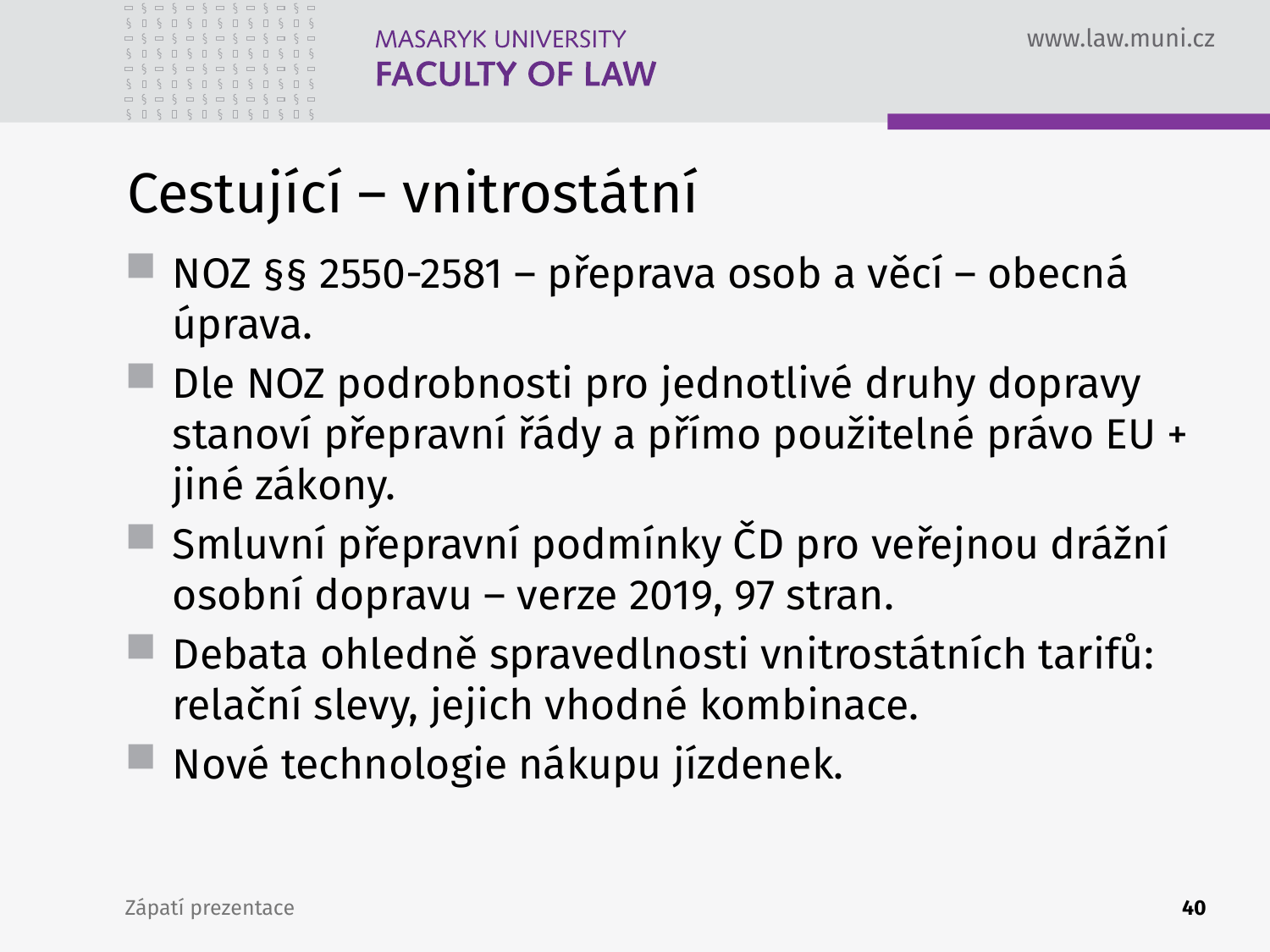

# Cestující – vnitrostátní
NOZ §§ 2550-2581 – přeprava osob a věcí – obecná úprava.
Dle NOZ podrobnosti pro jednotlivé druhy dopravy stanoví přepravní řády a přímo použitelné právo EU + jiné zákony.
Smluvní přepravní podmínky ČD pro veřejnou drážní osobní dopravu – verze 2019, 97 stran.
Debata ohledně spravedlnosti vnitrostátních tarifů: relační slevy, jejich vhodné kombinace.
Nové technologie nákupu jízdenek.
Zápatí prezentace
40